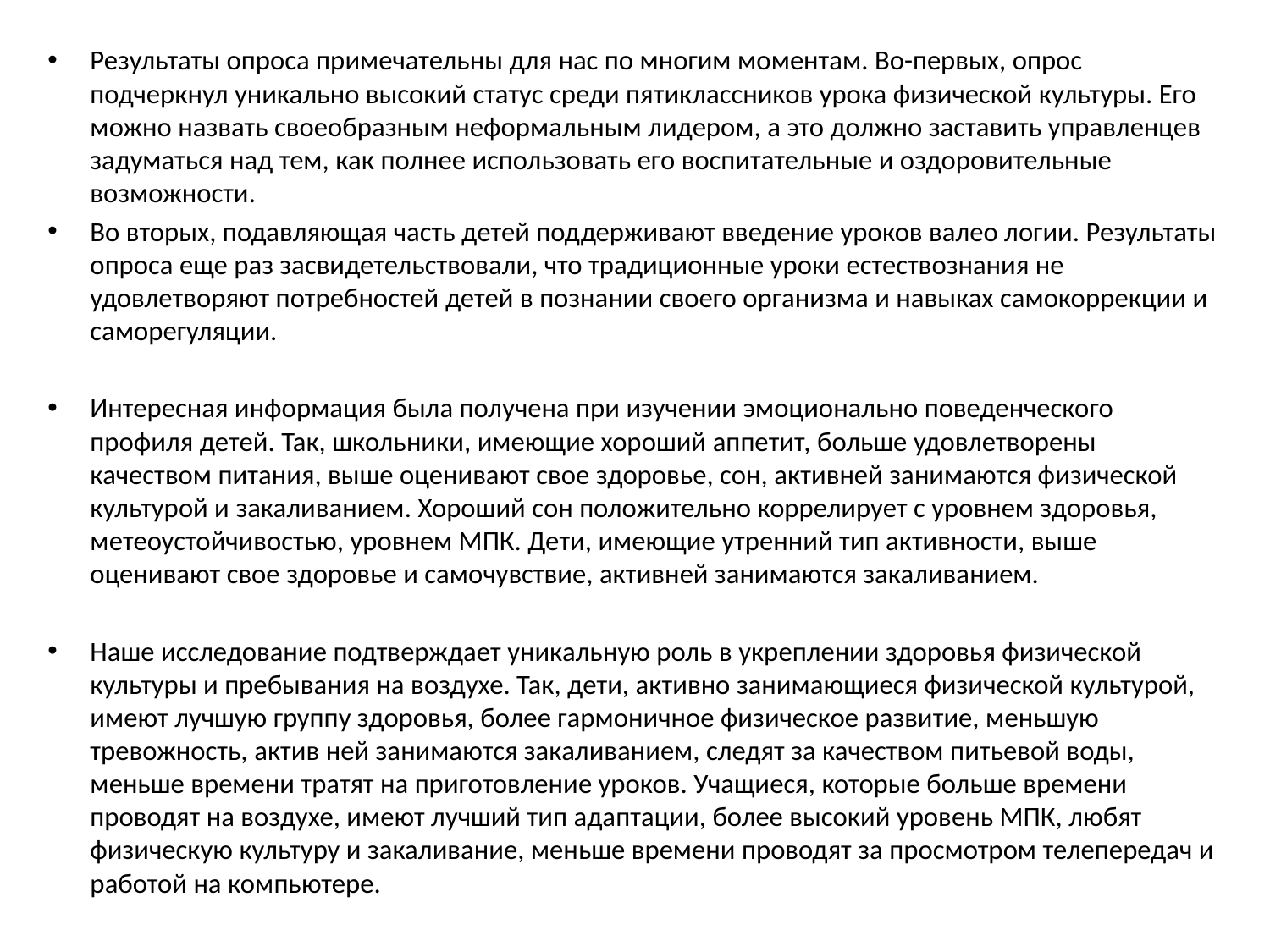

Результаты опроса примечательны для нас по многим моментам. Во-первых, опрос подчеркнул уникально высокий статус среди пятиклассников урока физической культуры. Его можно назвать своеобразным неформальным лидером, а это должно заставить управленцев задуматься над тем, как полнее использовать его воспитательные и оздоровительные возможности.
Во вторых, подавляющая часть детей поддерживают введение уроков валео логии. Результаты опроса еще раз засвидетельствовали, что традиционные уроки естествознания не удовлетворяют потребностей детей в познании своего организма и навыках самокоррекции и саморегуляции.

Интересная информация была получена при изучении эмоционально поведенческого профиля детей. Так, школьники, имеющие хороший аппетит, больше удовлетворены качеством питания, выше оценивают свое здоровье, сон, активней занимаются физической культурой и закаливанием. Хороший сон положительно коррелирует с уровнем здоровья, метеоустойчивостью, уровнем МПК. Дети, имеющие утренний тип активности, выше оценивают свое здоровье и самочувствие, активней занимаются закаливанием.

Наше исследование подтверждает уникальную роль в укреплении здоровья физической культуры и пребывания на воздухе. Так, дети, активно занимающиеся физической культурой, имеют лучшую группу здоровья, более гармоничное физическое развитие, меньшую тревожность, актив ней занимаются закаливанием, следят за качеством питьевой воды, меньше времени тратят на приготовление уроков. Учащиеся, которые больше времени проводят на воздухе, имеют лучший тип адаптации, более высокий уровень МПК, любят физическую культуру и закаливание, меньше времени проводят за просмотром телепередач и работой на компьютере.